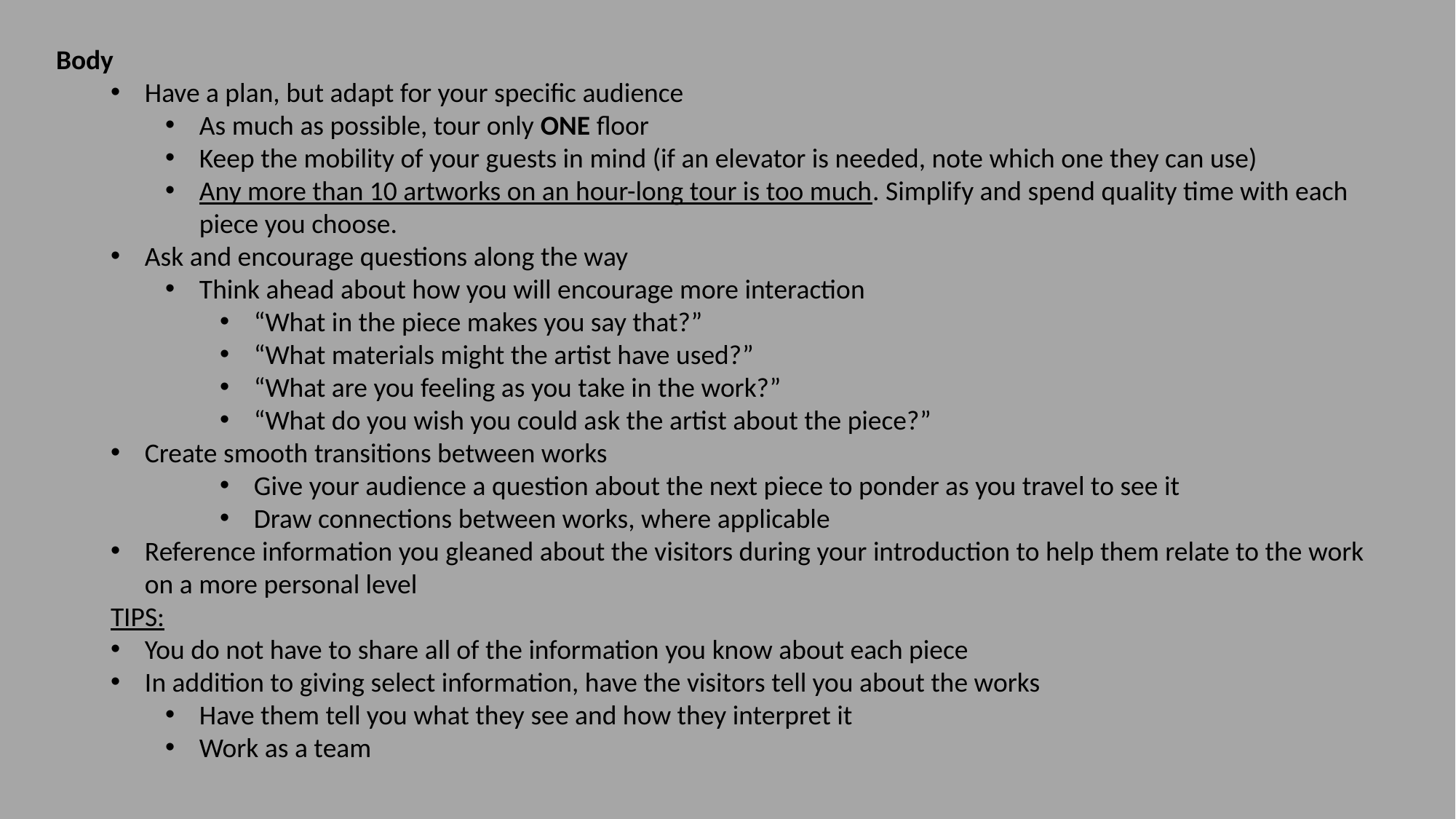

Body
Have a plan, but adapt for your specific audience
As much as possible, tour only ONE floor
Keep the mobility of your guests in mind (if an elevator is needed, note which one they can use)
Any more than 10 artworks on an hour-long tour is too much. Simplify and spend quality time with each piece you choose.
Ask and encourage questions along the way
Think ahead about how you will encourage more interaction
“What in the piece makes you say that?”
“What materials might the artist have used?”
“What are you feeling as you take in the work?”
“What do you wish you could ask the artist about the piece?”
Create smooth transitions between works
Give your audience a question about the next piece to ponder as you travel to see it
Draw connections between works, where applicable
Reference information you gleaned about the visitors during your introduction to help them relate to the work on a more personal level
TIPS:
You do not have to share all of the information you know about each piece
In addition to giving select information, have the visitors tell you about the works
Have them tell you what they see and how they interpret it
Work as a team